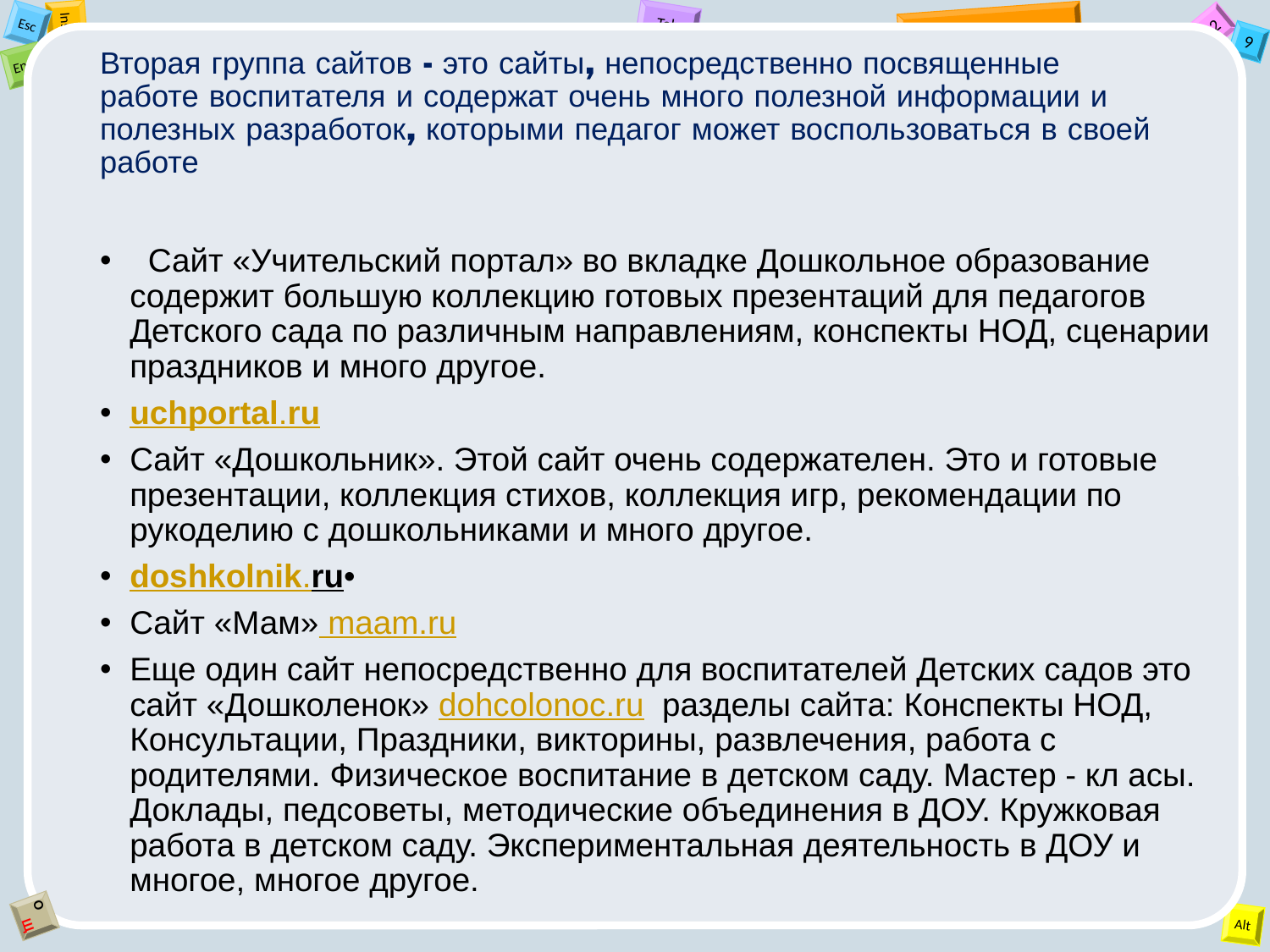

# Вторая группа сайтов - это сайты, непосредственно посвященные работе воспитателя и содержат очень много полезной информации и полезных разработок, которыми педагог может воспользоваться в своей работе
  Сайт «Учительский портал» во вкладке Дошкольное образование содержит большую коллекцию готовых презентаций для педагогов Детского сада по различным направлениям, конспекты НОД, сценарии праздников и много другое.
uchportal.ru
Сайт «Дошкольник». Этой сайт очень содержателен. Это и готовые презентации, коллекция стихов, коллекция игр, рекомендации по рукоделию с дошкольниками и много другое.
doshkolnik.ru•
Сайт «Мам» maam.ru
Еще один сайт непосредственно для воспитателей Детских садов это сайт «Дошколенок» dohcolonoc.ru  разделы сайта: Конспекты НОД, Консультации, Праздники, викторины, развлечения, работа с родителями. Физическое воспитание в детском саду. Мастер - кл асы. Доклады, педсоветы, методические объединения в ДОУ. Кружковая работа в детском саду. Экспериментальная деятельность в ДОУ и многое, многое другое.